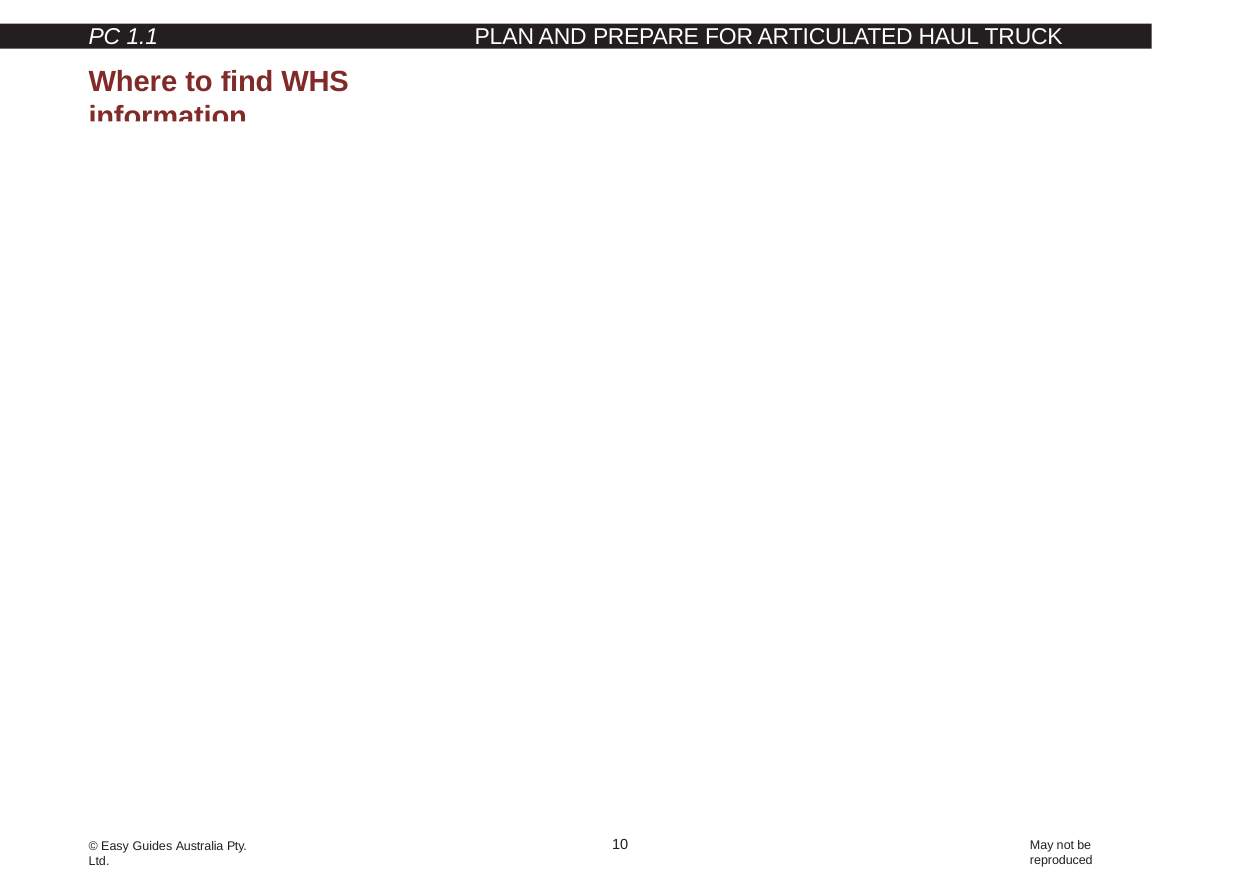

PC 1.1	PLAN AND PREPARE FOR ARTICULATED HAUL TRUCK OPERATIONS
# Where to find WHS information

You can check these websites for more information about workplace health and safety.

QLD Workplace Health and Safety
www.justice.qld.gov.au
NT WorkSafe
www.worksafe.nt.gov.au

WA WorkSafe
www.worksafe.wa.gov.au

NSW WorkCover
www.workcover.nsw.gov.au

SA SafeWork
www.safework.sa.gov.au

ACT WorkCover
www.ors.act.gov.au/workcover

You can read more about the new WHS Act  at www.safeworkaustralia.gov.au
VIC WorkCover Authority
www.vwa.vic.gov.au
TAS Workplace Standards
www.wst.tas.gov.au

10
May not be reproduced
© Easy Guides Australia Pty. Ltd.